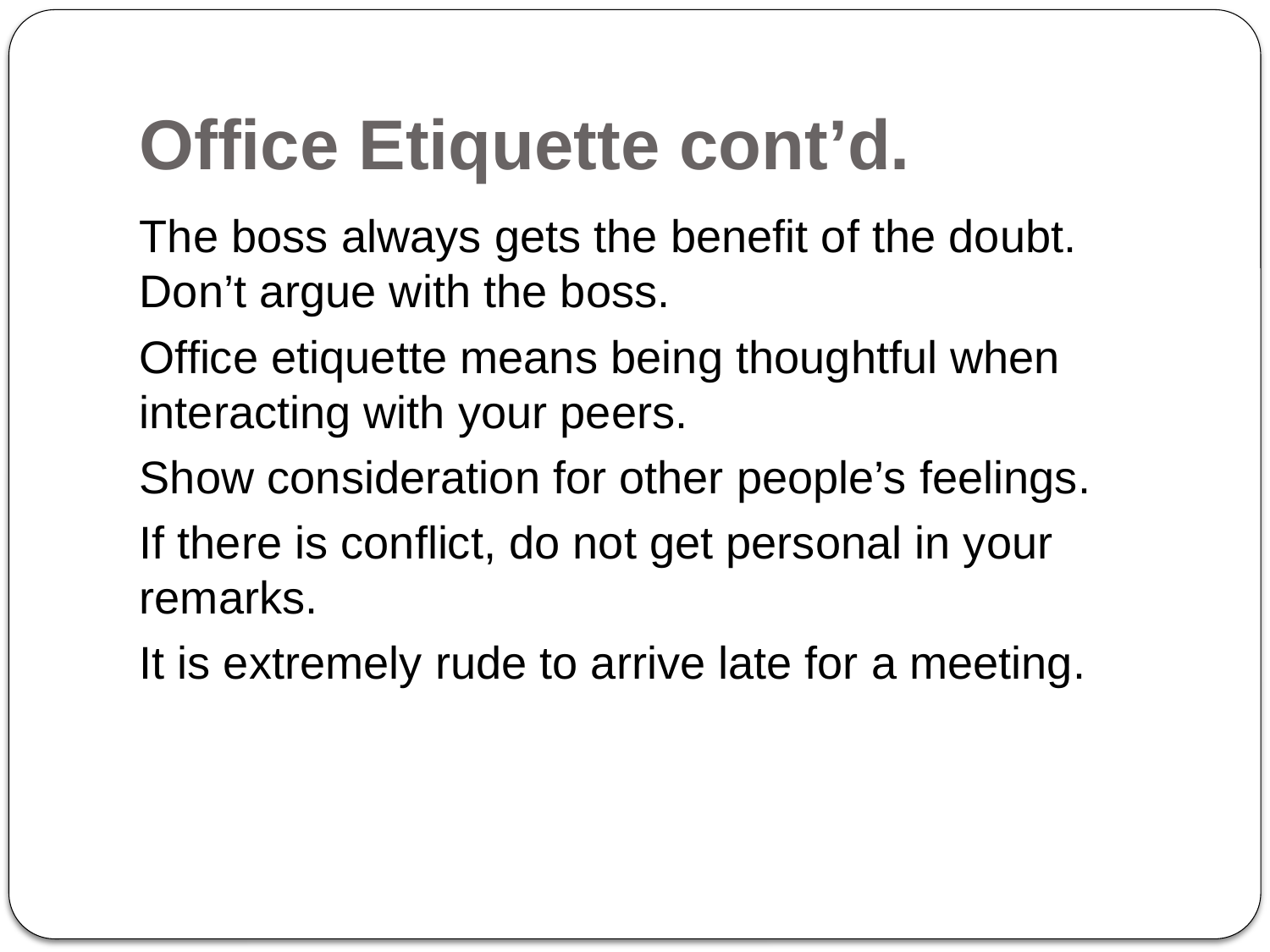

# Office Etiquette cont’d.
The boss always gets the benefit of the doubt.  Don’t argue with the boss.
Office etiquette means being thoughtful when interacting with your peers.
Show consideration for other people’s feelings.
If there is conflict, do not get personal in your remarks.
It is extremely rude to arrive late for a meeting.